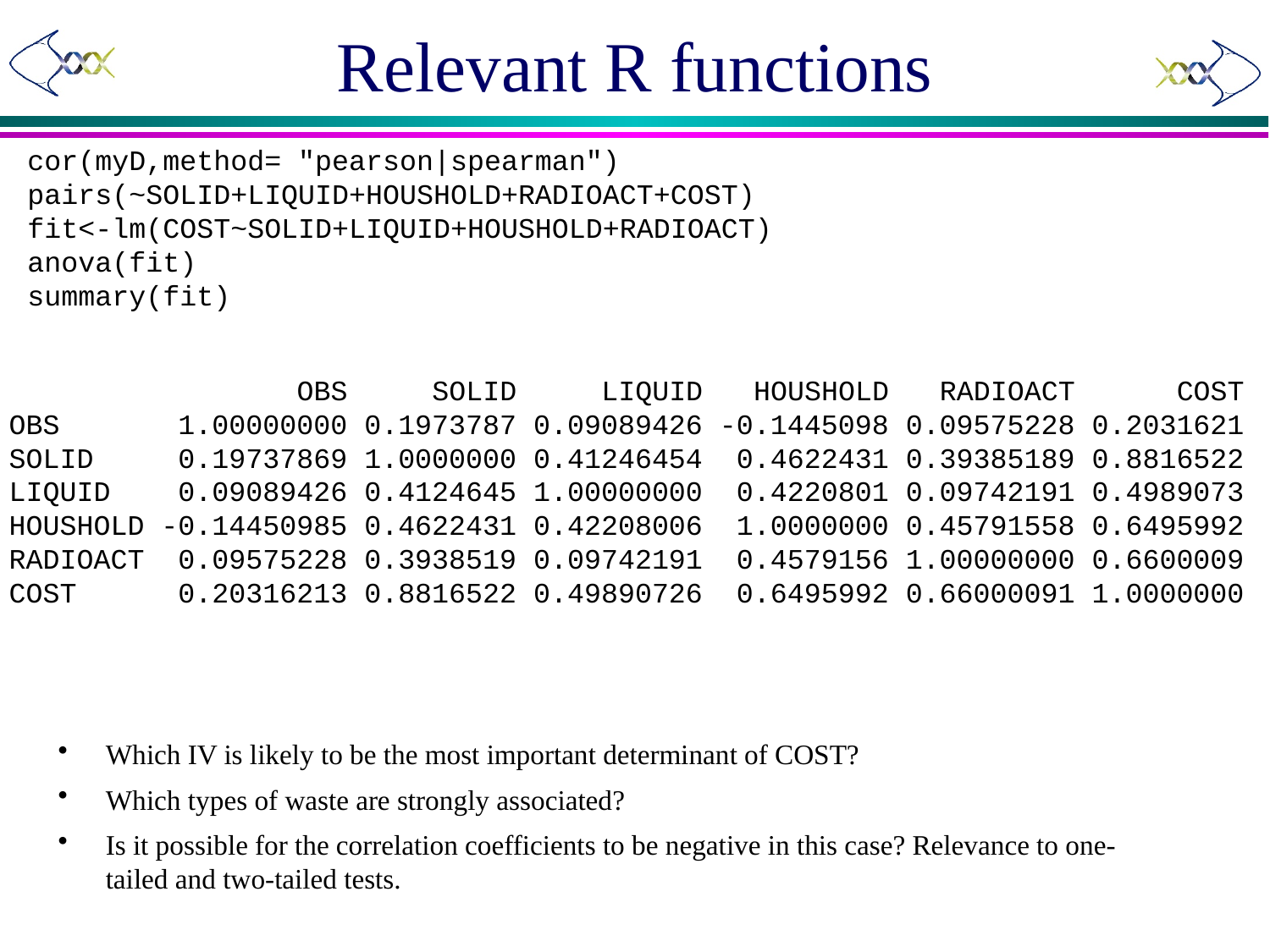

# Relevant R functions
cor(myD,method= "pearson|spearman")
pairs(~SOLID+LIQUID+HOUSHOLD+RADIOACT+COST)
fit<-lm(COST~SOLID+LIQUID+HOUSHOLD+RADIOACT)
anova(fit)
summary(fit)
 		  OBS     SOLID     LIQUID   HOUSHOLD   RADIOACT      COST
OBS       1.00000000 0.1973787 0.09089426 -0.1445098 0.09575228 0.2031621
SOLID     0.19737869 1.0000000 0.41246454  0.4622431 0.39385189 0.8816522
LIQUID    0.09089426 0.4124645 1.00000000  0.4220801 0.09742191 0.4989073
HOUSHOLD -0.14450985 0.4622431 0.42208006  1.0000000 0.45791558 0.6495992
RADIOACT  0.09575228 0.3938519 0.09742191  0.4579156 1.00000000 0.6600009
COST      0.20316213 0.8816522 0.49890726  0.6495992 0.66000091 1.0000000
Which IV is likely to be the most important determinant of COST?
Which types of waste are strongly associated?
Is it possible for the correlation coefficients to be negative in this case? Relevance to one-tailed and two-tailed tests.